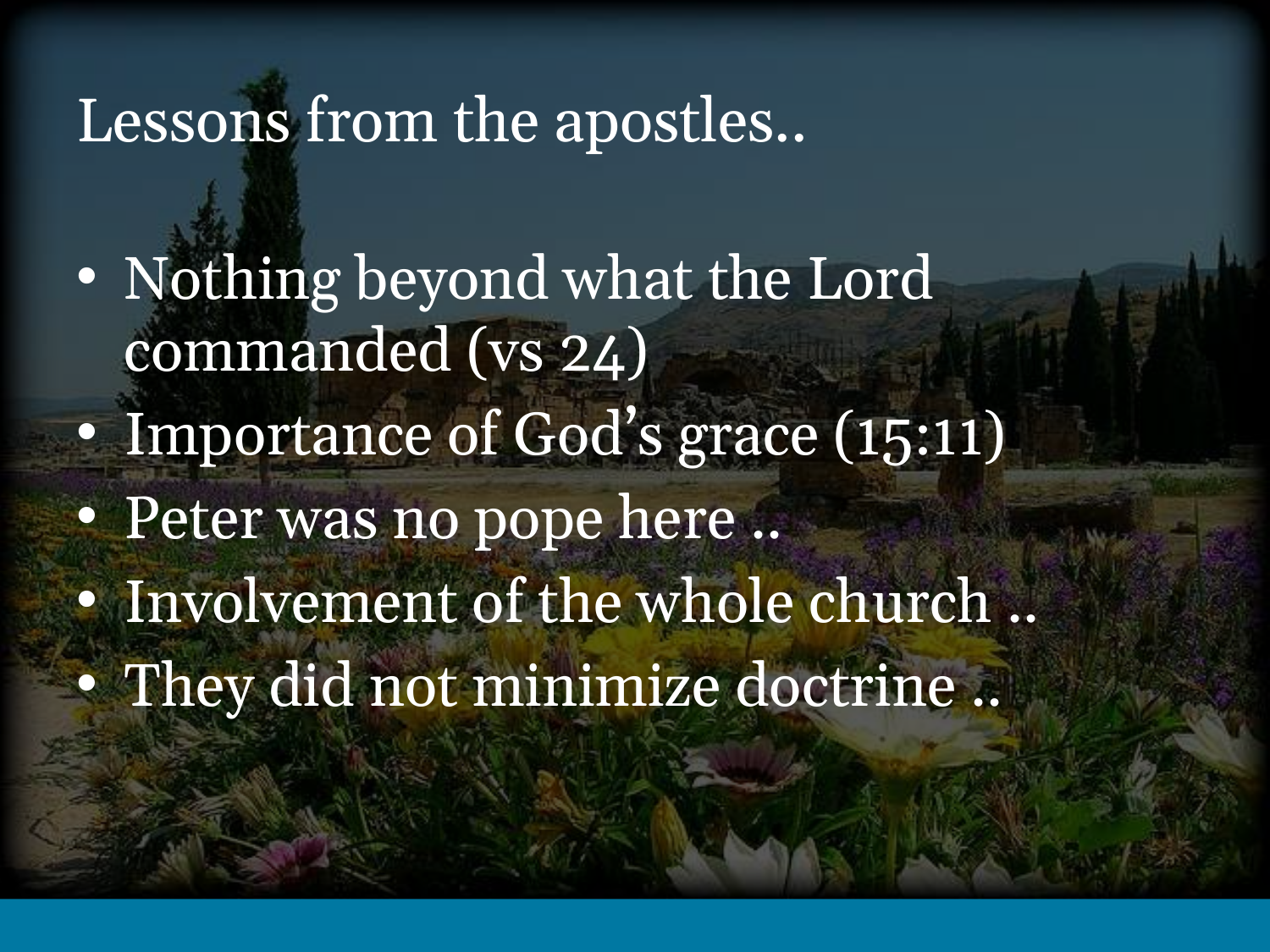

# Lessons from the apostles..
Nothing beyond what the Lord commanded (vs 24)
Importance of God’s grace (15:11)
Peter was no pope here ..
Involvement of the whole church ..
They did not minimize doctrine ..